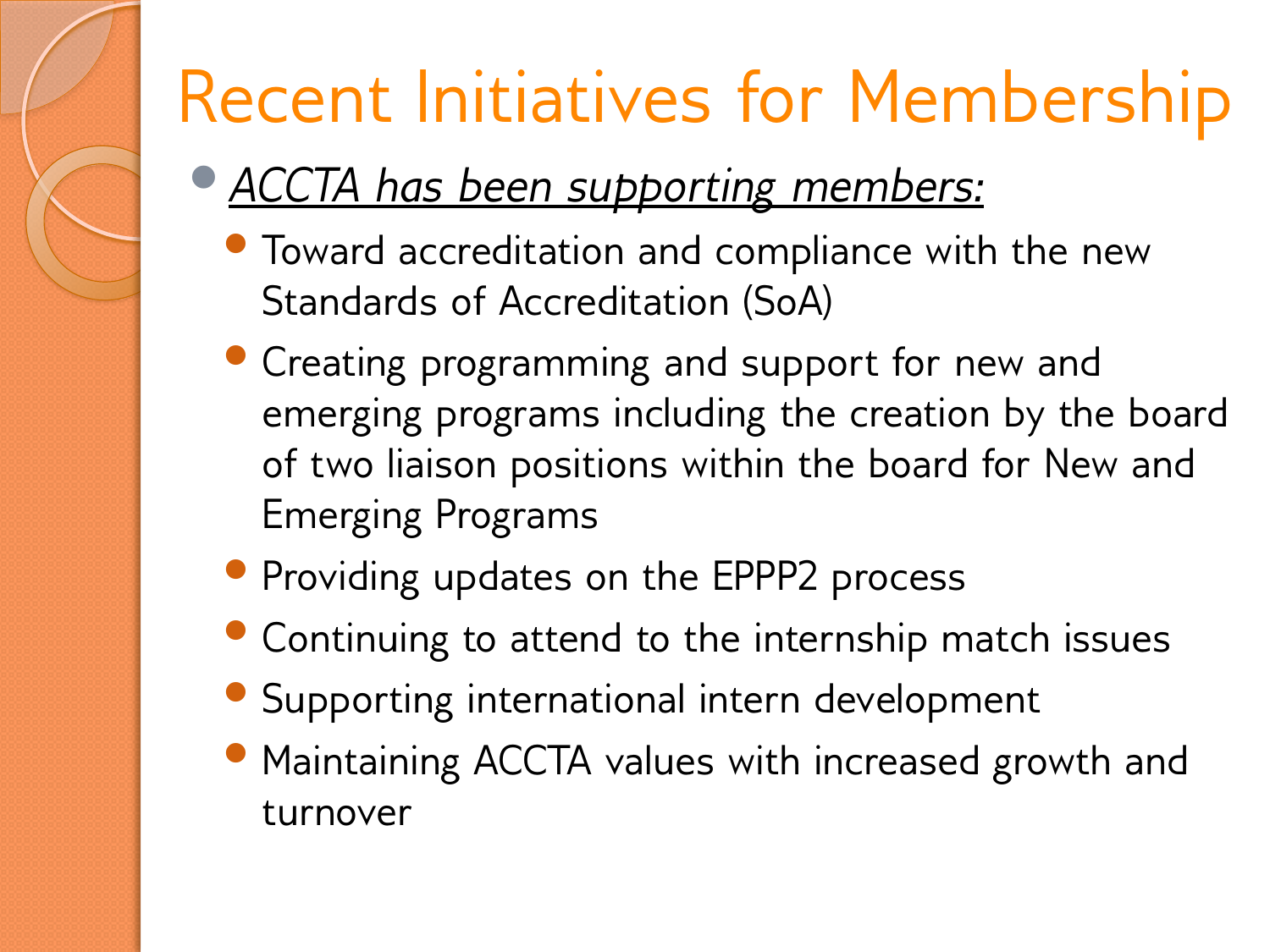

# Recent Initiatives for Membership
ACCTA has been supporting members:
Toward accreditation and compliance with the new Standards of Accreditation (SoA)
Creating programming and support for new and emerging programs including the creation by the board of two liaison positions within the board for New and Emerging Programs
Providing updates on the EPPP2 process
Continuing to attend to the internship match issues
Supporting international intern development
Maintaining ACCTA values with increased growth and turnover